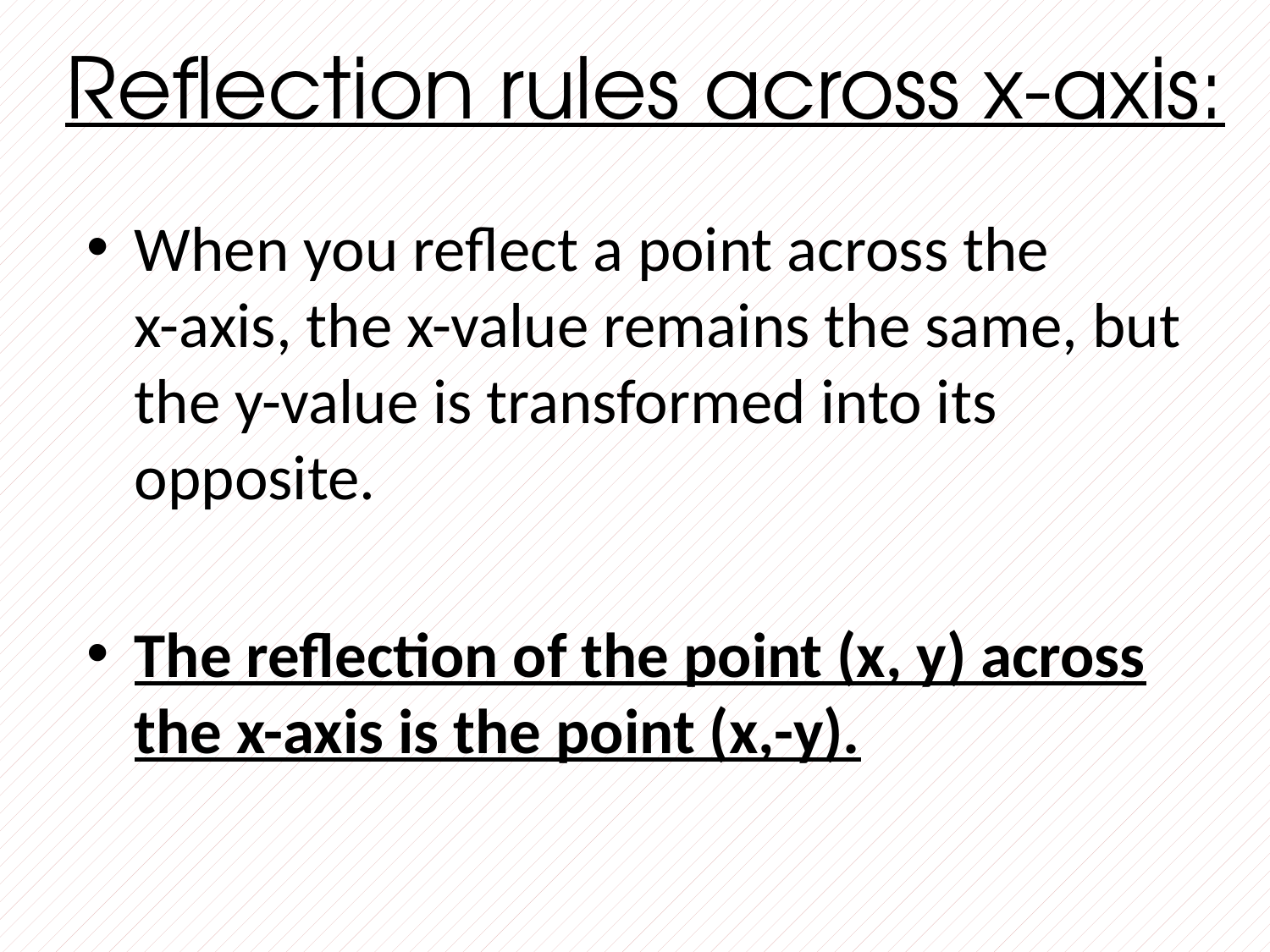

# Reflection rules across x-axis:
When you reflect a point across the         x-axis, the x-value remains the same, but the y-value is transformed into its opposite.

The reflection of the point (x, y) across the x-axis is the point (x,-y).